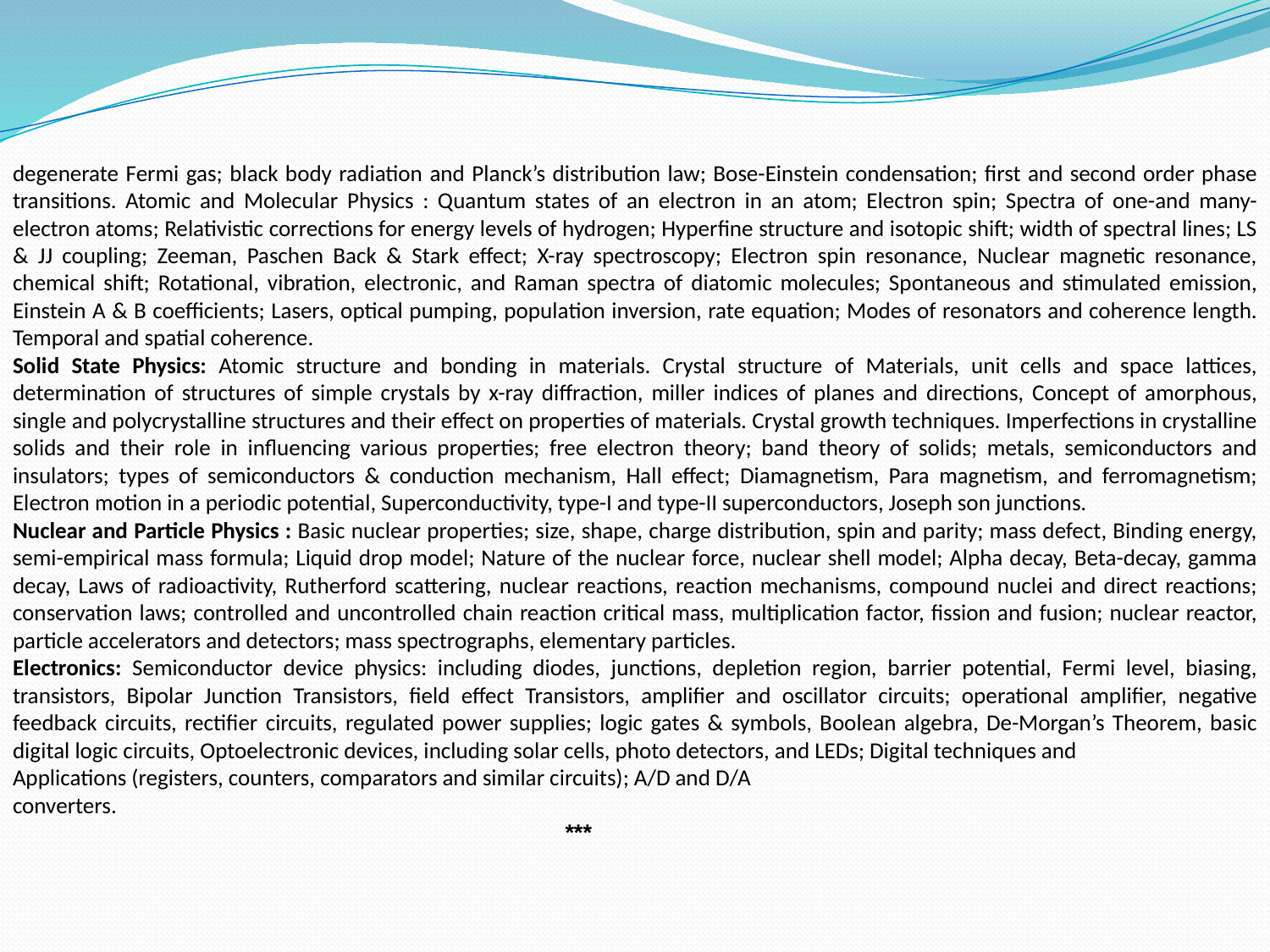

degenerate Fermi gas; black body radiation and Planck’s distribution law; Bose-Einstein condensation; first and second order phase transitions. Atomic and Molecular Physics : Quantum states of an electron in an atom; Electron spin; Spectra of one-and many-electron atoms; Relativistic corrections for energy levels of hydrogen; Hyperfine structure and isotopic shift; width of spectral lines; LS & JJ coupling; Zeeman, Paschen Back & Stark effect; X-ray spectroscopy; Electron spin resonance, Nuclear magnetic resonance, chemical shift; Rotational, vibration, electronic, and Raman spectra of diatomic molecules; Spontaneous and stimulated emission, Einstein A & B coefficients; Lasers, optical pumping, population inversion, rate equation; Modes of resonators and coherence length. Temporal and spatial coherence.
Solid State Physics: Atomic structure and bonding in materials. Crystal structure of Materials, unit cells and space lattices, determination of structures of simple crystals by x-ray diffraction, miller indices of planes and directions, Concept of amorphous, single and polycrystalline structures and their effect on properties of materials. Crystal growth techniques. Imperfections in crystalline solids and their role in influencing various properties; free electron theory; band theory of solids; metals, semiconductors and insulators; types of semiconductors & conduction mechanism, Hall effect; Diamagnetism, Para magnetism, and ferromagnetism; Electron motion in a periodic potential, Superconductivity, type-I and type-II superconductors, Joseph son junctions.
Nuclear and Particle Physics : Basic nuclear properties; size, shape, charge distribution, spin and parity; mass defect, Binding energy, semi-empirical mass formula; Liquid drop model; Nature of the nuclear force, nuclear shell model; Alpha decay, Beta-decay, gamma decay, Laws of radioactivity, Rutherford scattering, nuclear reactions, reaction mechanisms, compound nuclei and direct reactions; conservation laws; controlled and uncontrolled chain reaction critical mass, multiplication factor, fission and fusion; nuclear reactor, particle accelerators and detectors; mass spectrographs, elementary particles.
Electronics: Semiconductor device physics: including diodes, junctions, depletion region, barrier potential, Fermi level, biasing, transistors, Bipolar Junction Transistors, field effect Transistors, amplifier and oscillator circuits; operational amplifier, negative feedback circuits, rectifier circuits, regulated power supplies; logic gates & symbols, Boolean algebra, De-Morgan’s Theorem, basic digital logic circuits, Optoelectronic devices, including solar cells, photo detectors, and LEDs; Digital techniques and
Applications (registers, counters, comparators and similar circuits); A/D and D/A
converters.
		                                               ***